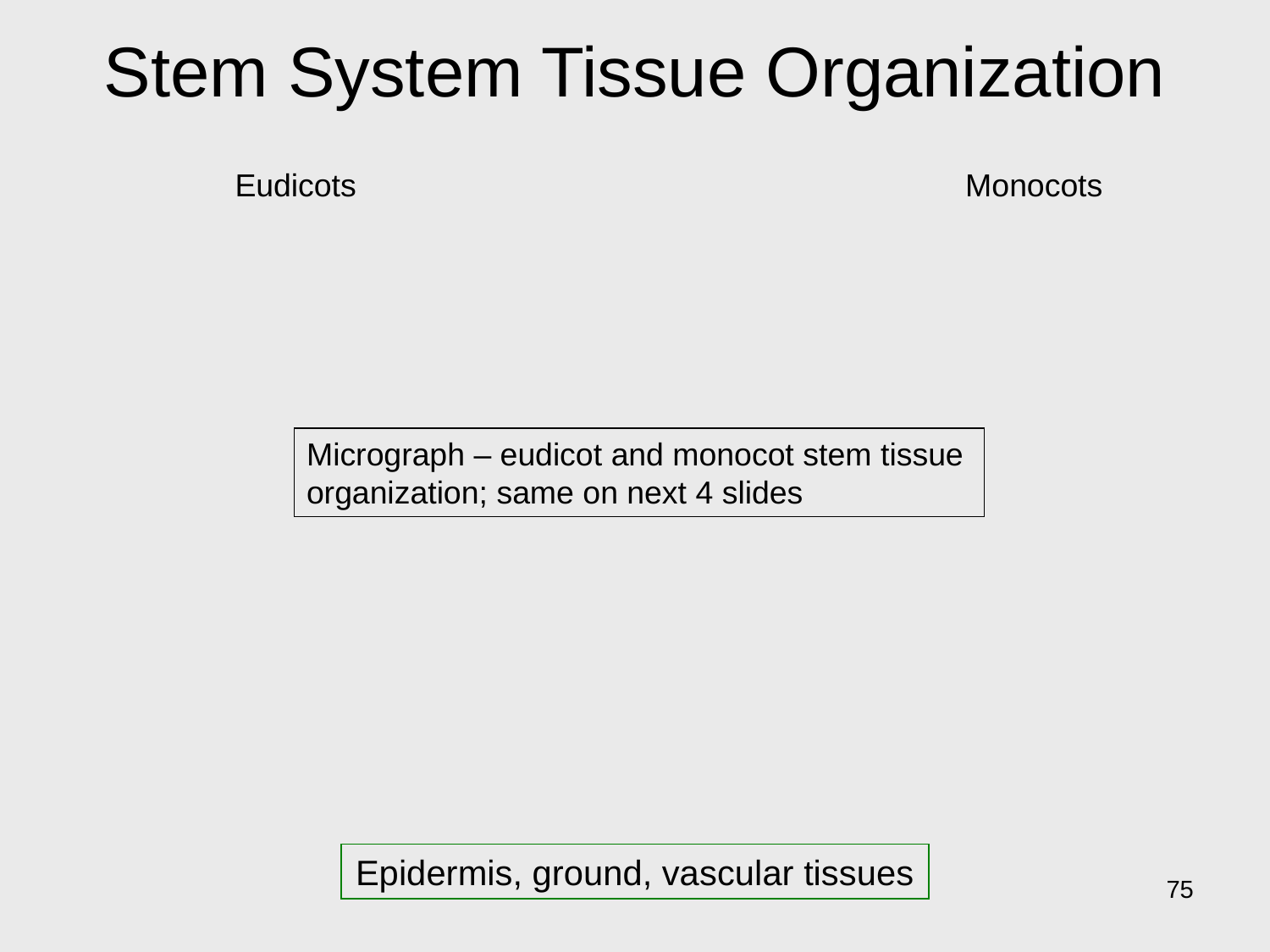

# Stem System Tissue Organization
Eudicots
Monocots
Micrograph – eudicot and monocot stem tissue organization; same on next 4 slides
Epidermis, ground, vascular tissues
75